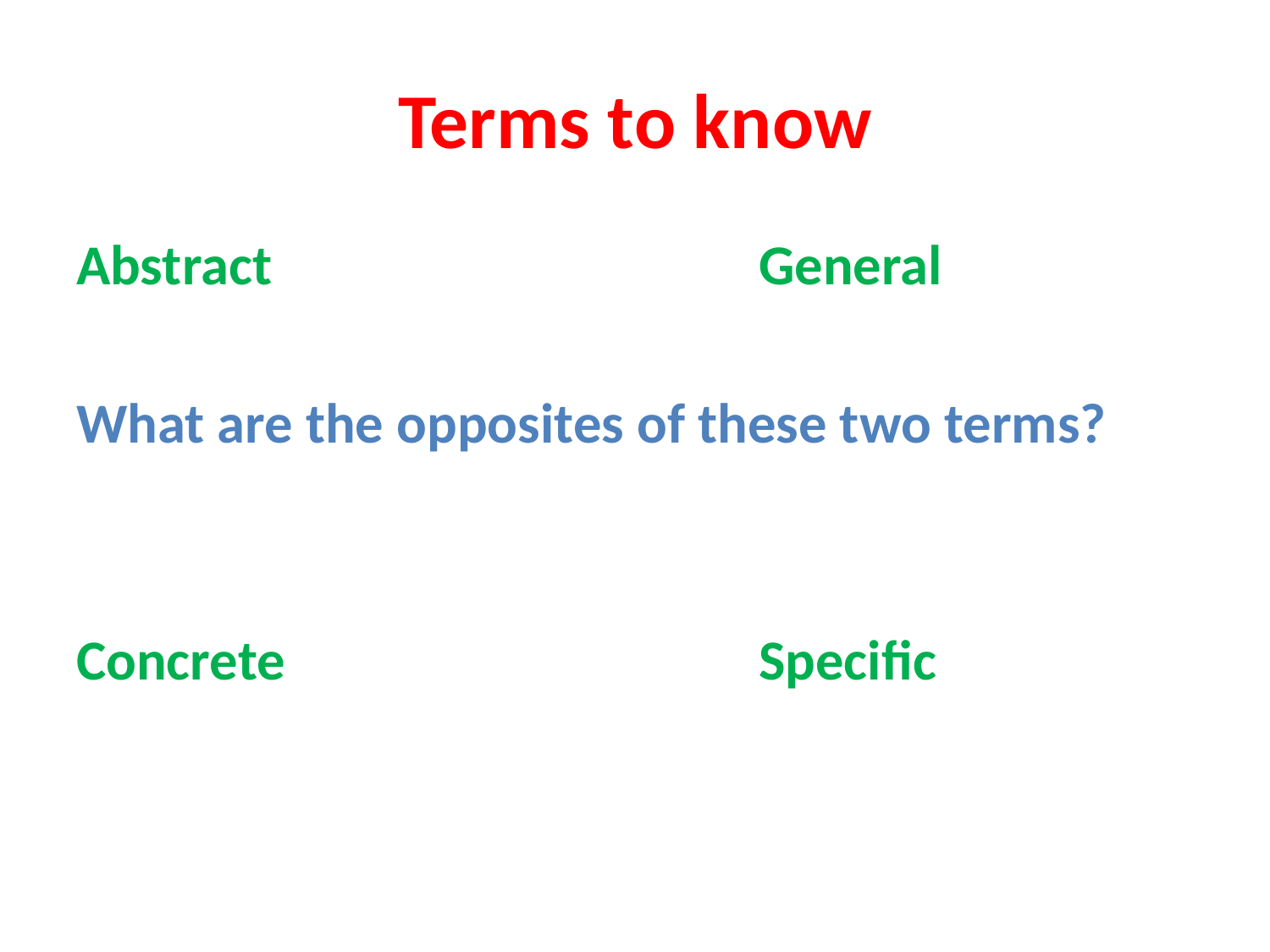

# Terms to know
Abstract				General

What are the opposites of these two terms?

Concrete				Specific